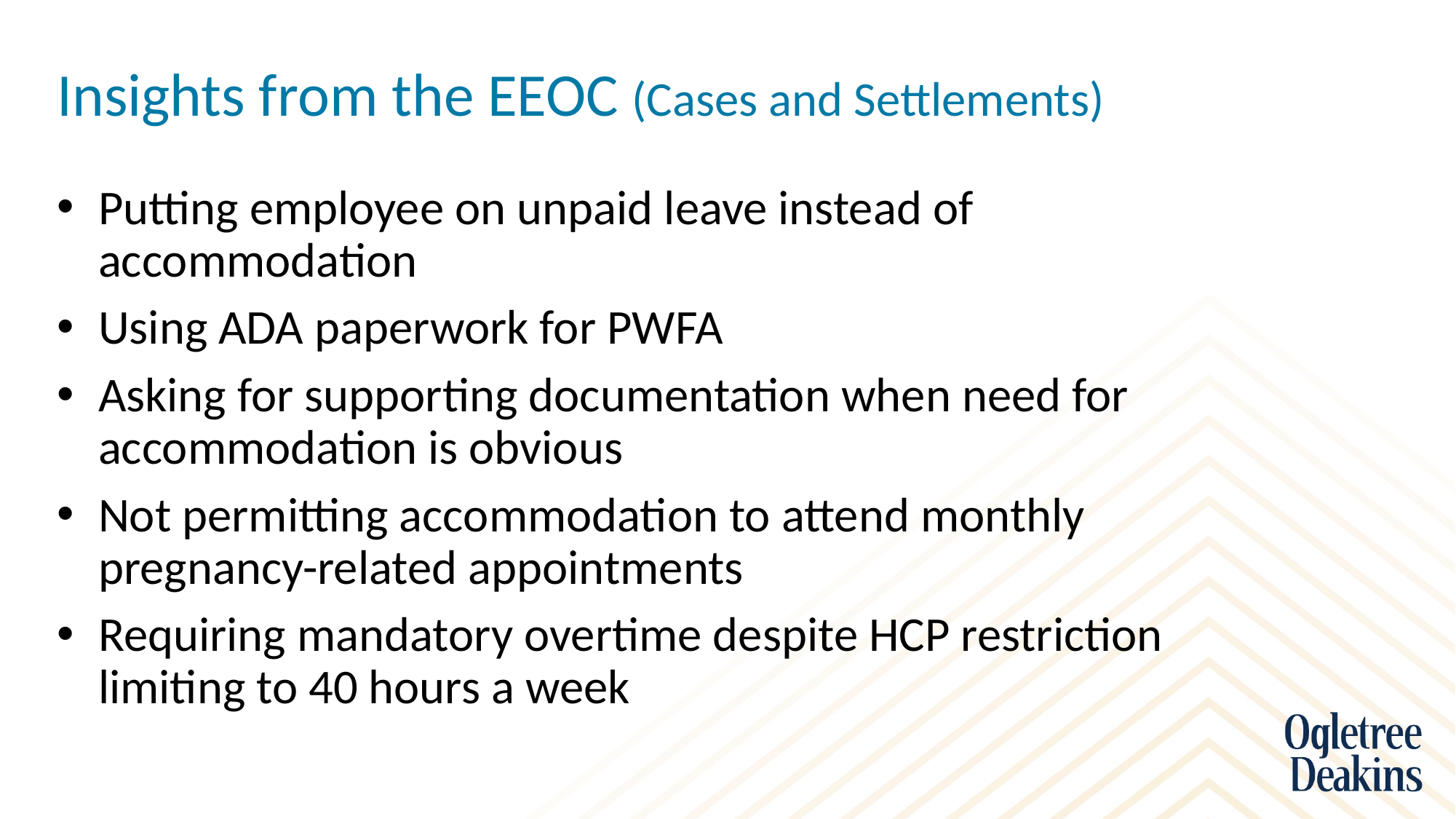

# Insights from the EEOC (Cases and Settlements)
Putting employee on unpaid leave instead of accommodation
Using ADA paperwork for PWFA
Asking for supporting documentation when need for accommodation is obvious
Not permitting accommodation to attend monthly pregnancy-related appointments
Requiring mandatory overtime despite HCP restriction limiting to 40 hours a week